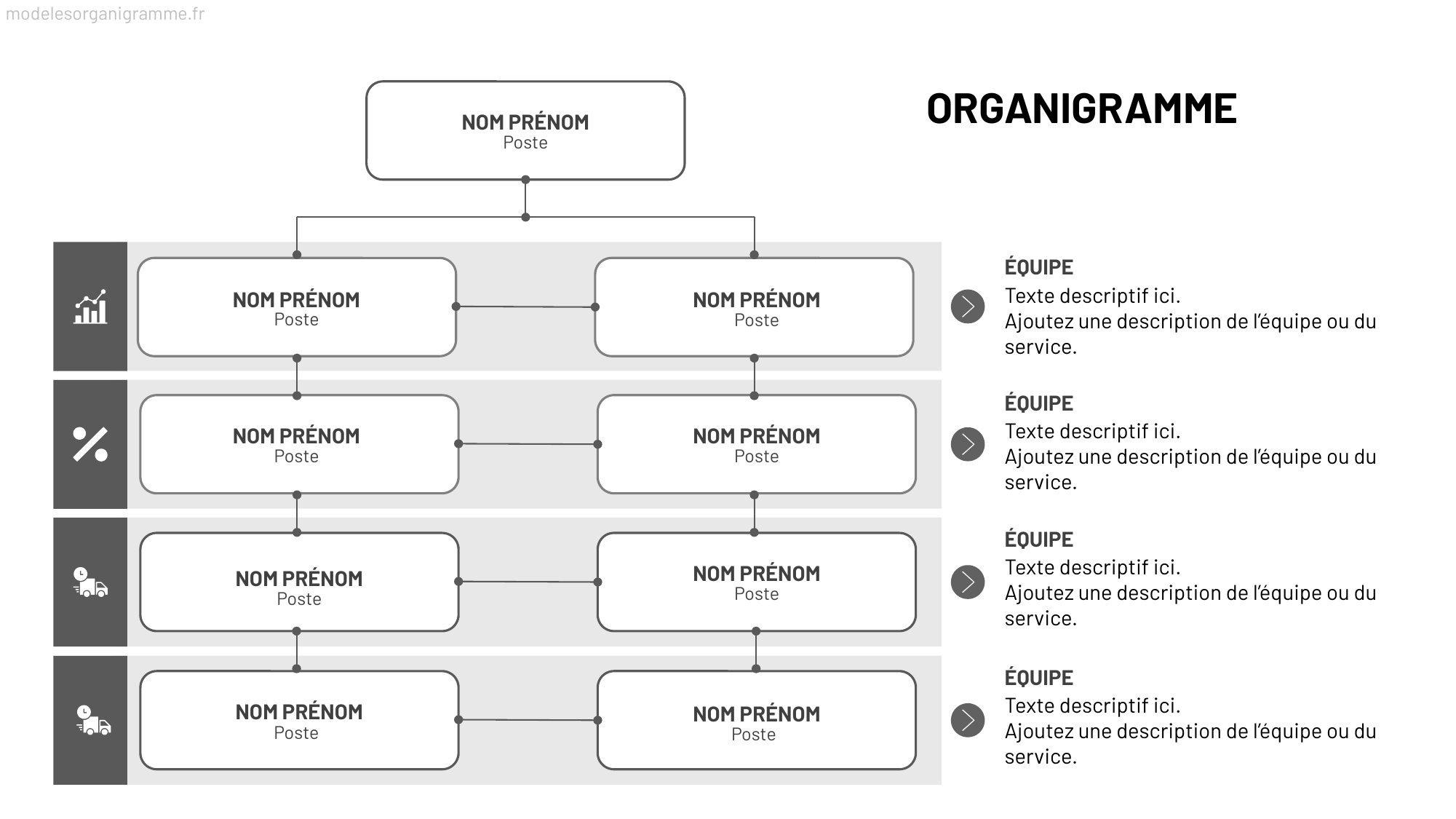

modelesorganigramme.fr
ORGANIGRAMME

NOM PRÉNOM
Poste

ÉQUIPE
Texte descriptif ici.
Ajoutez une description de l’équipe ou du service.

NOM PRÉNOM
Poste
NOM PRÉNOM
Poste

ÉQUIPE
Texte descriptif ici.
Ajoutez une description de l’équipe ou du service.

NOM PRÉNOM
Poste
NOM PRÉNOM
Poste

ÉQUIPE
Texte descriptif ici.
Ajoutez une description de l’équipe ou du service.

NOM PRÉNOM
Poste

NOM PRÉNOM
Poste

ÉQUIPE
Texte descriptif ici.
Ajoutez une description de l’équipe ou du service.

NOM PRÉNOM
NOM PRÉNOM

Poste
Poste